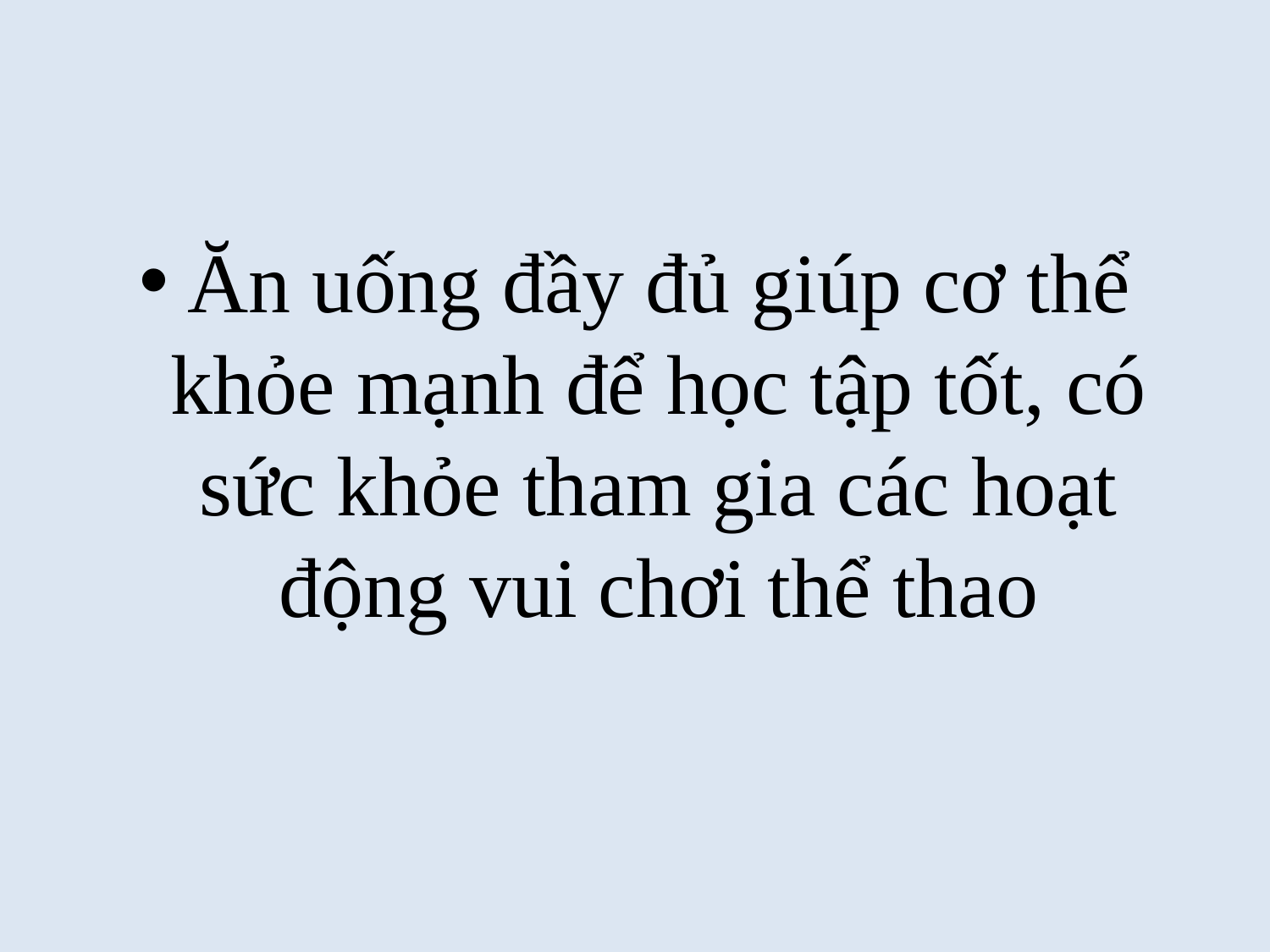

#
Ăn uống đầy đủ giúp cơ thể khỏe mạnh để học tập tốt, có sức khỏe tham gia các hoạt động vui chơi thể thao